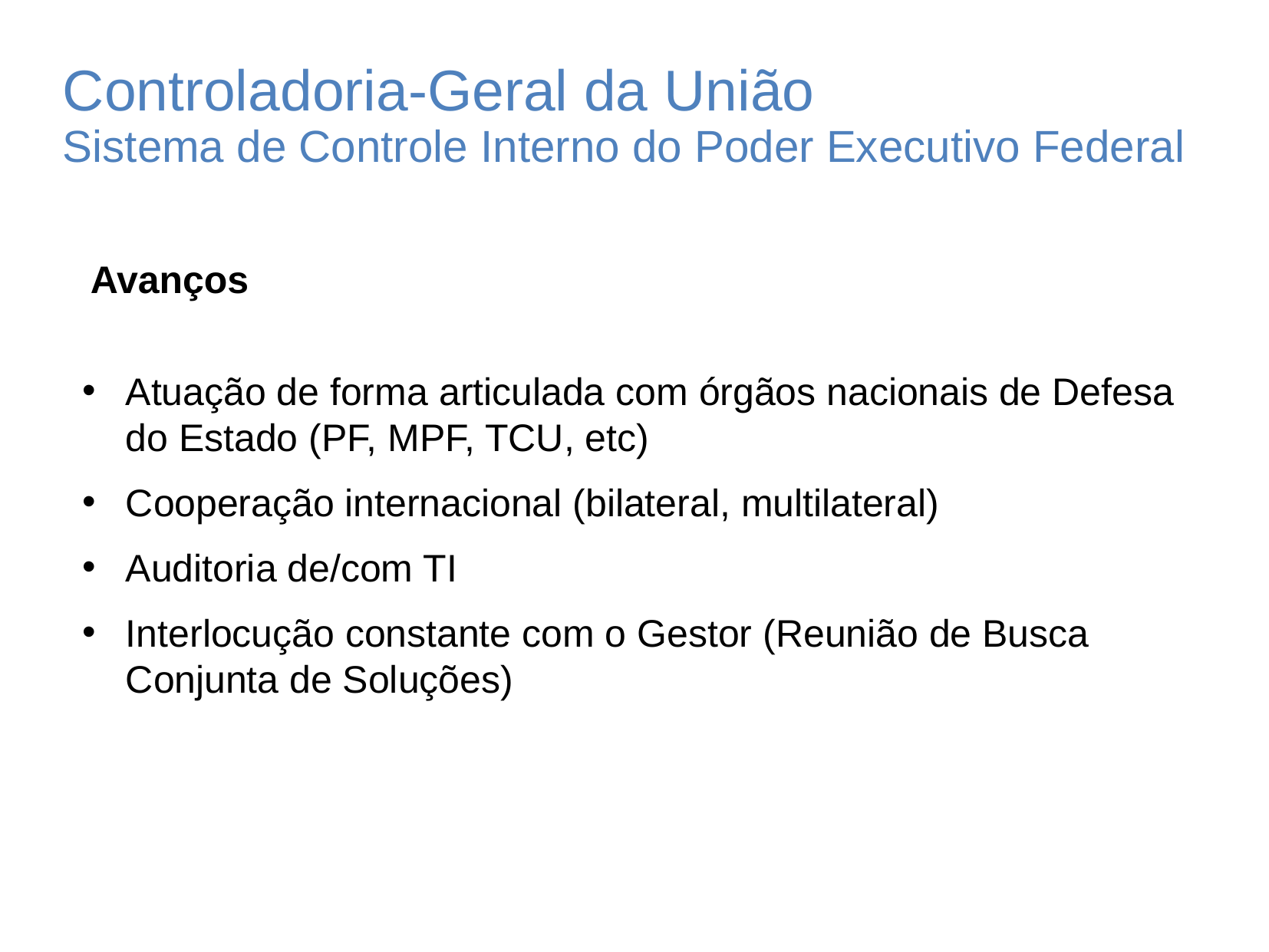

Controladoria-Geral da União
Sistema de Controle Interno do Poder Executivo Federal

Avanços
Atuação de forma articulada com órgãos nacionais de Defesa do Estado (PF, MPF, TCU, etc)
Cooperação internacional (bilateral, multilateral)
Auditoria de/com TI
Interlocução constante com o Gestor (Reunião de Busca Conjunta de Soluções)